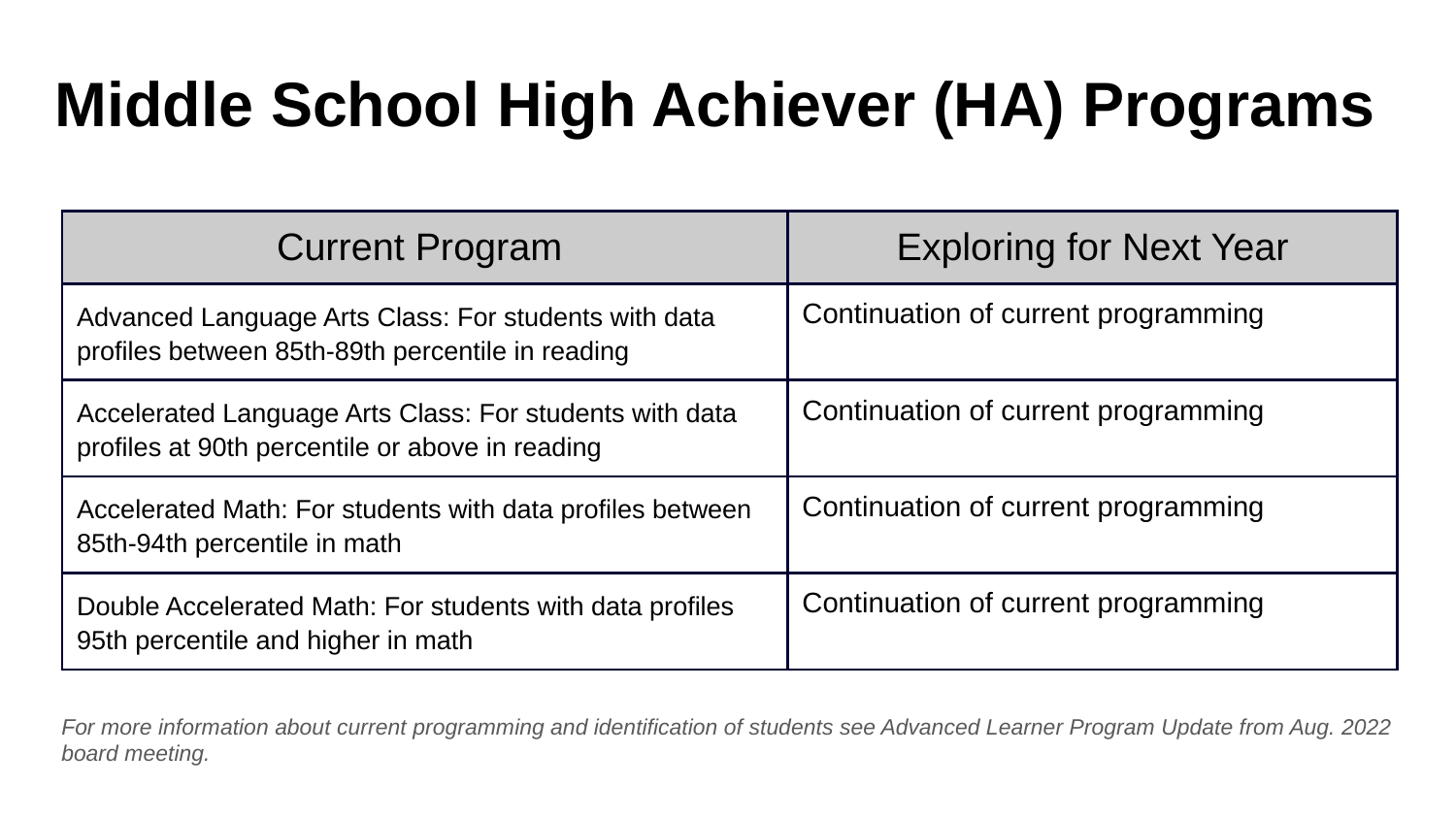

Middle School High Achiever (HA) Programs
| Current Program | Exploring for Next Year |
| --- | --- |
| Advanced Language Arts Class: For students with data profiles between 85th-89th percentile in reading | Continuation of current programming |
| Accelerated Language Arts Class: For students with data profiles at 90th percentile or above in reading | Continuation of current programming |
| Accelerated Math: For students with data profiles between 85th-94th percentile in math | Continuation of current programming |
| Double Accelerated Math: For students with data profiles 95th percentile and higher in math | Continuation of current programming |

For more information about current programming and identification of students see Advanced Learner Program Update from Aug. 2022 board meeting.